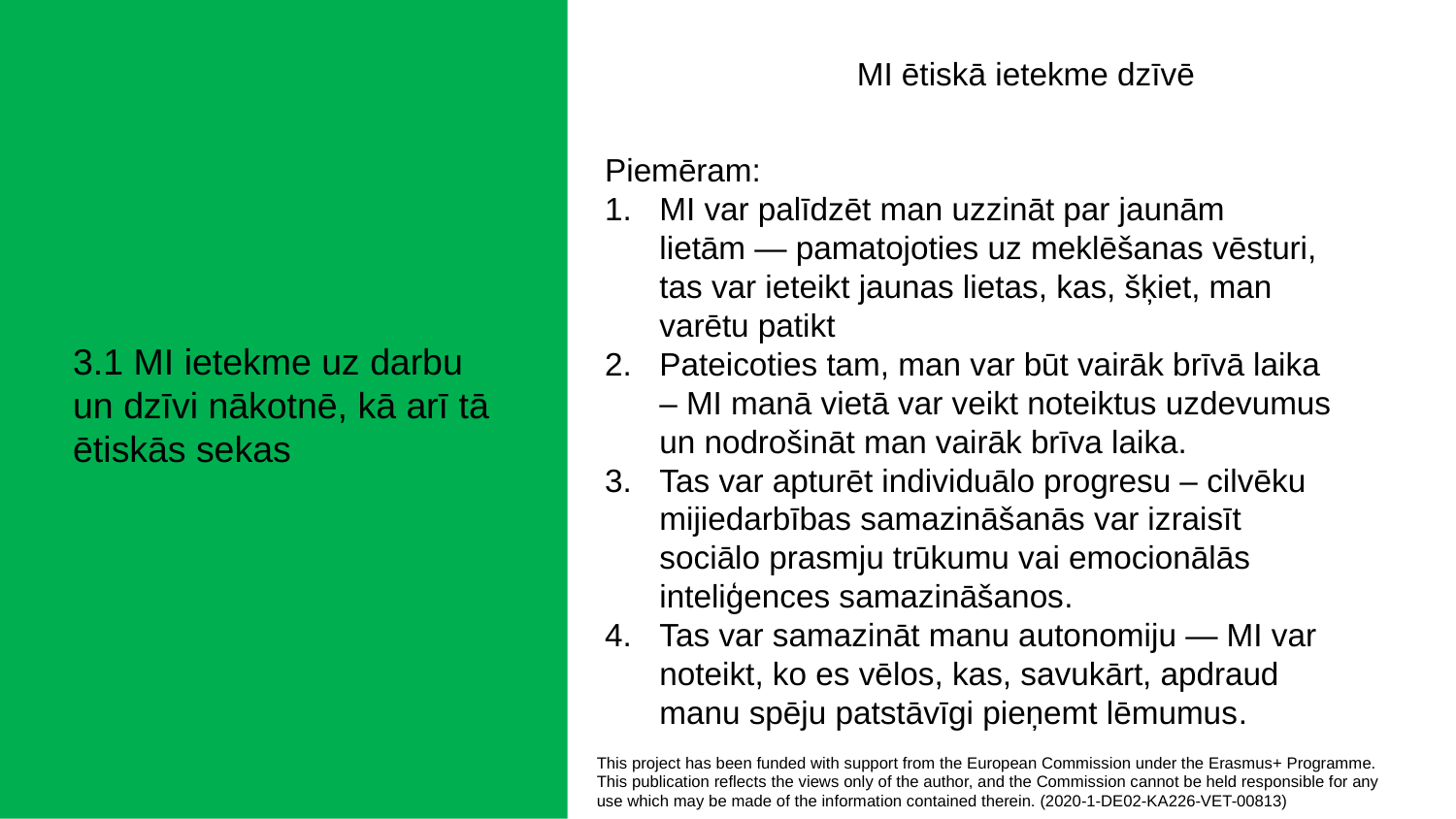

MI ētiskā ietekme dzīvē
Piemēram:
MI var palīdzēt man uzzināt par jaunām lietām — pamatojoties uz meklēšanas vēsturi, tas var ieteikt jaunas lietas, kas, šķiet, man varētu patikt
Pateicoties tam, man var būt vairāk brīvā laika – MI manā vietā var veikt noteiktus uzdevumus un nodrošināt man vairāk brīva laika.
Tas var apturēt individuālo progresu – cilvēku mijiedarbības samazināšanās var izraisīt sociālo prasmju trūkumu vai emocionālās inteliģences samazināšanos.
Tas var samazināt manu autonomiju — MI var noteikt, ko es vēlos, kas, savukārt, apdraud manu spēju patstāvīgi pieņemt lēmumus.
3.1 MI ietekme uz darbu un dzīvi nākotnē, kā arī tā ētiskās sekas
This project has been funded with support from the European Commission under the Erasmus+ Programme.
This publication reflects the views only of the author, and the Commission cannot be held responsible for any
use which may be made of the information contained therein. (2020-1-DE02-KA226-VET-00813)